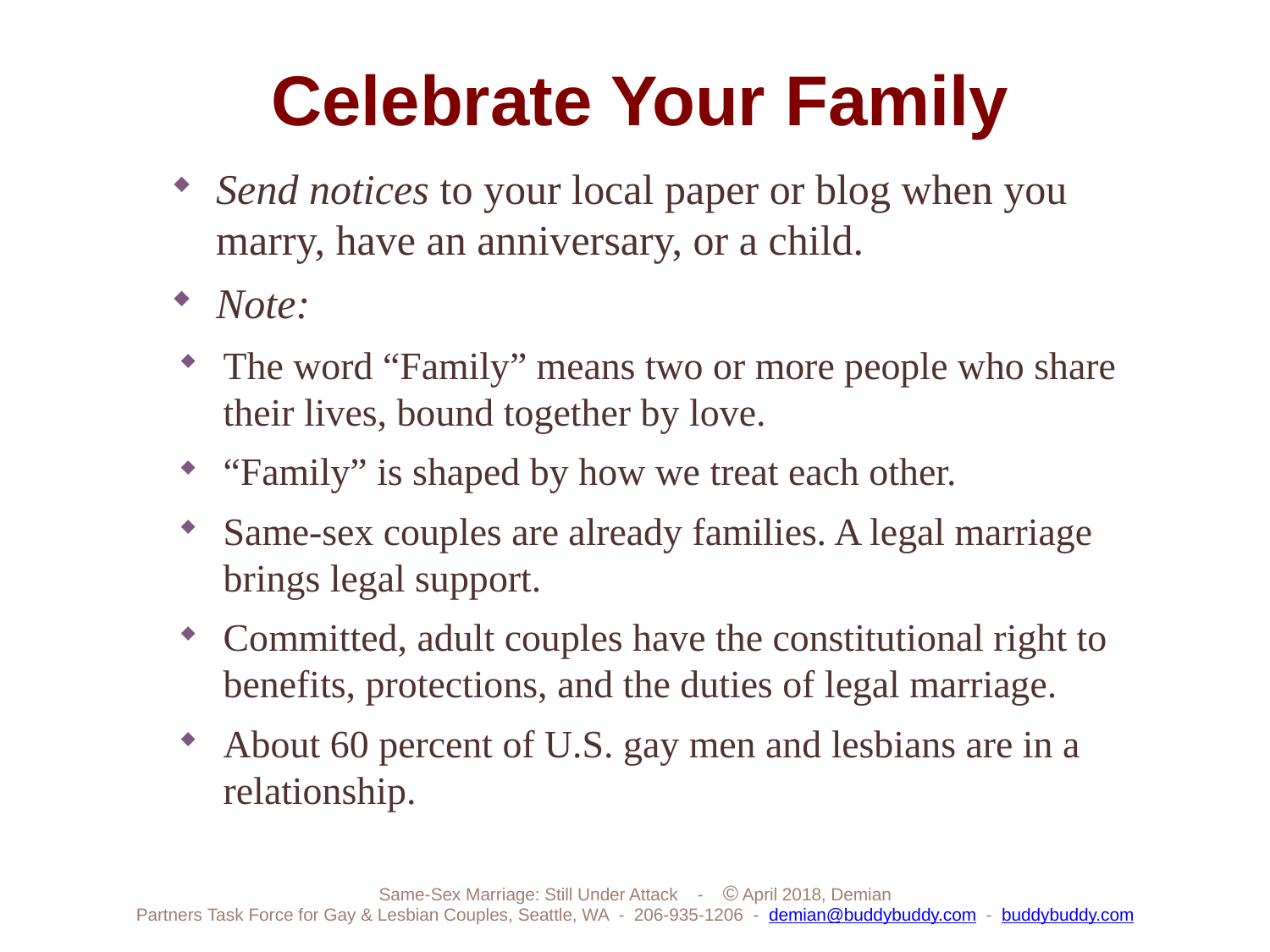

Celebrate Your Family
Send notices to your local paper or blog when you marry, have an anniversary, or a child.
Note:
The word “Family” means two or more people who share their lives, bound together by love.
“Family” is shaped by how we treat each other.
Same-sex couples are already families. A legal marriage brings legal support.
Committed, adult couples have the constitutional right to benefits, protections, and the duties of legal marriage.
About 60 percent of U.S. gay men and lesbians are in a relationship.